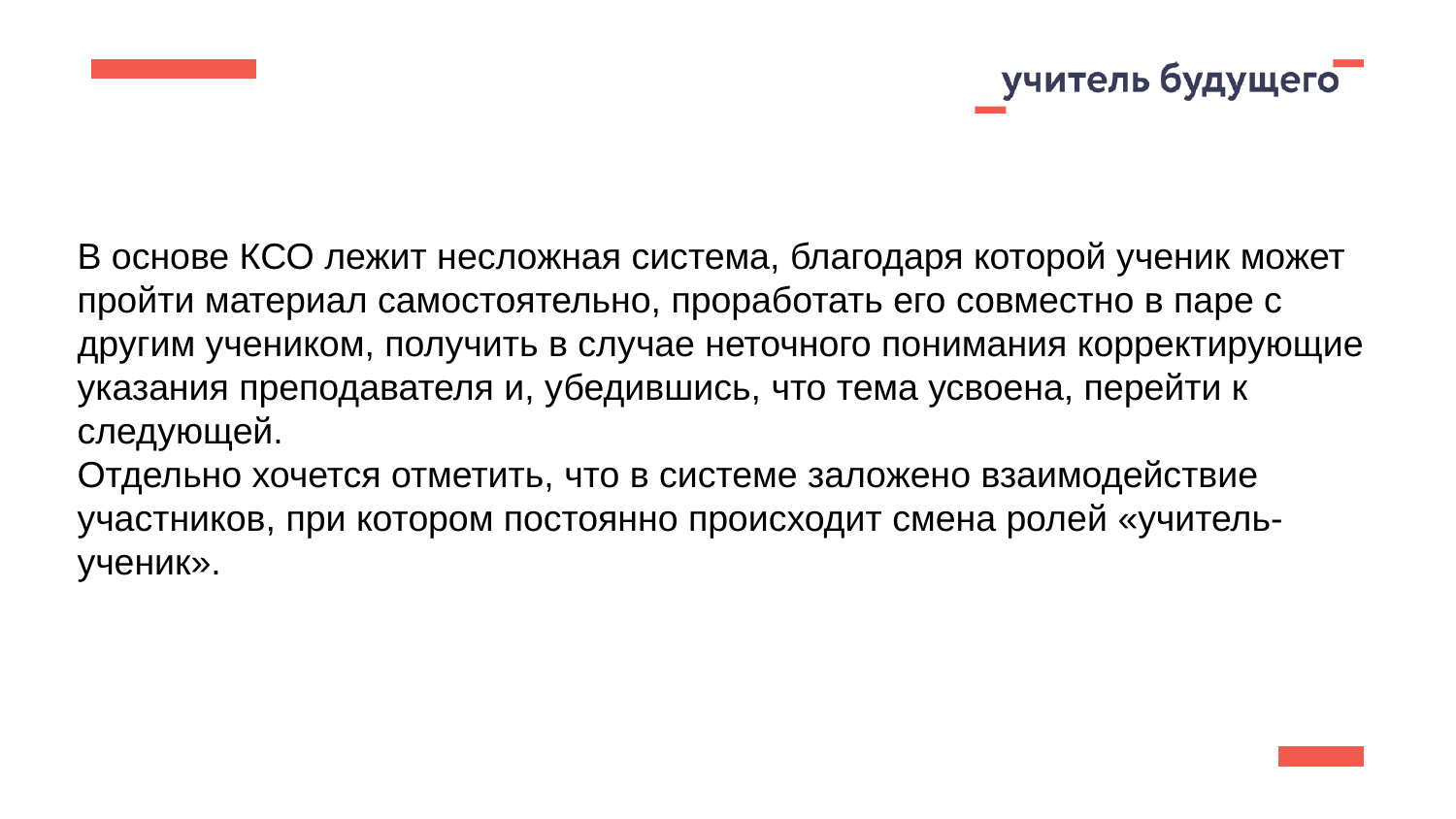

В основе КСО лежит несложная система, благодаря которой ученик может пройти материал самостоятельно, проработать его совместно в паре с другим учеником, получить в случае неточного понимания корректирующие указания преподавателя и, убедившись, что тема усвоена, перейти к следующей.
Отдельно хочется отметить, что в системе заложено взаимодействие участников, при котором постоянно происходит смена ролей «учитель-ученик».